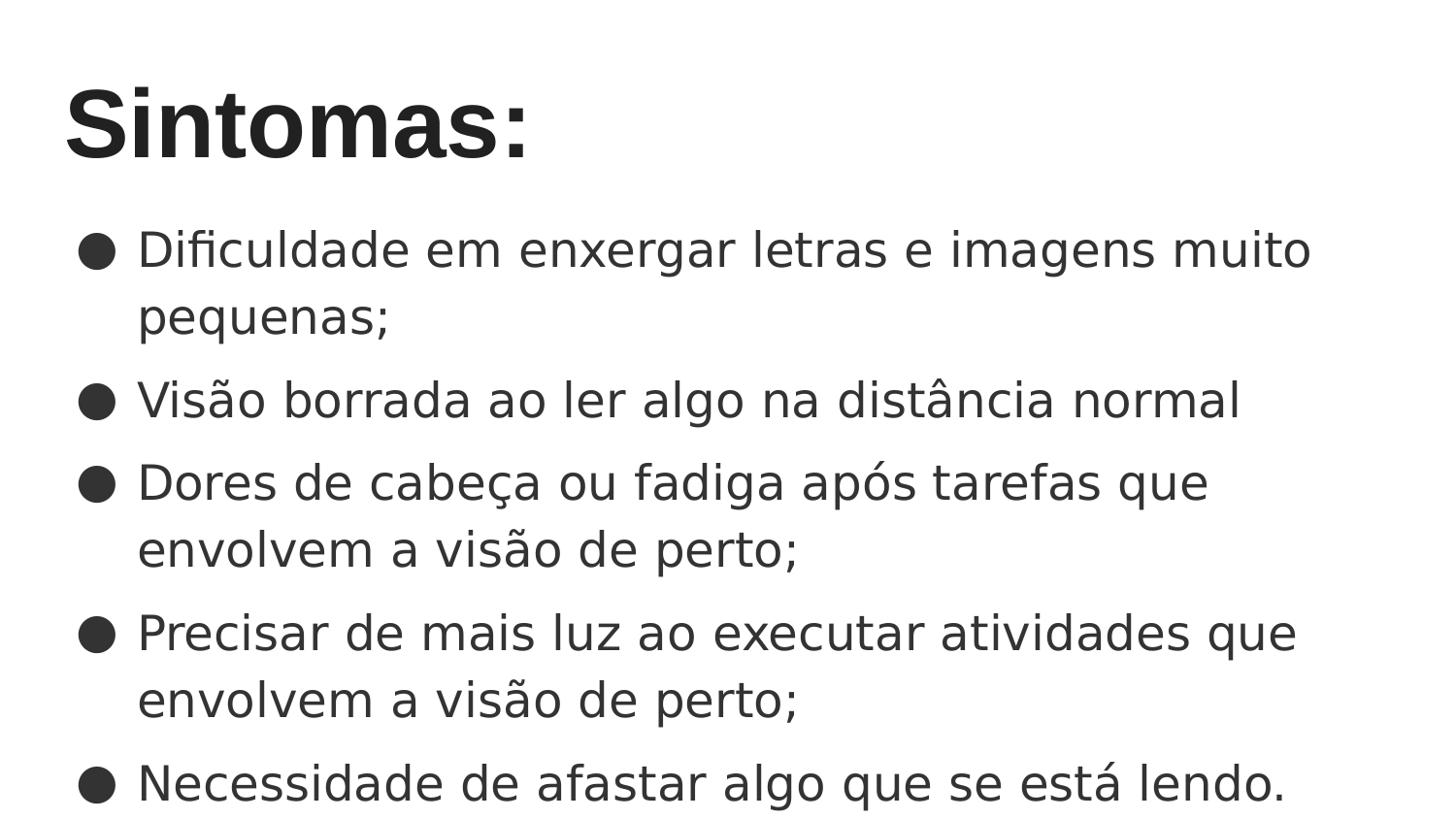

# Sintomas:
Dificuldade em enxergar letras e imagens muito pequenas;
Visão borrada ao ler algo na distância normal
Dores de cabeça ou fadiga após tarefas que envolvem a visão de perto;
Precisar de mais luz ao executar atividades que envolvem a visão de perto;
Necessidade de afastar algo que se está lendo.